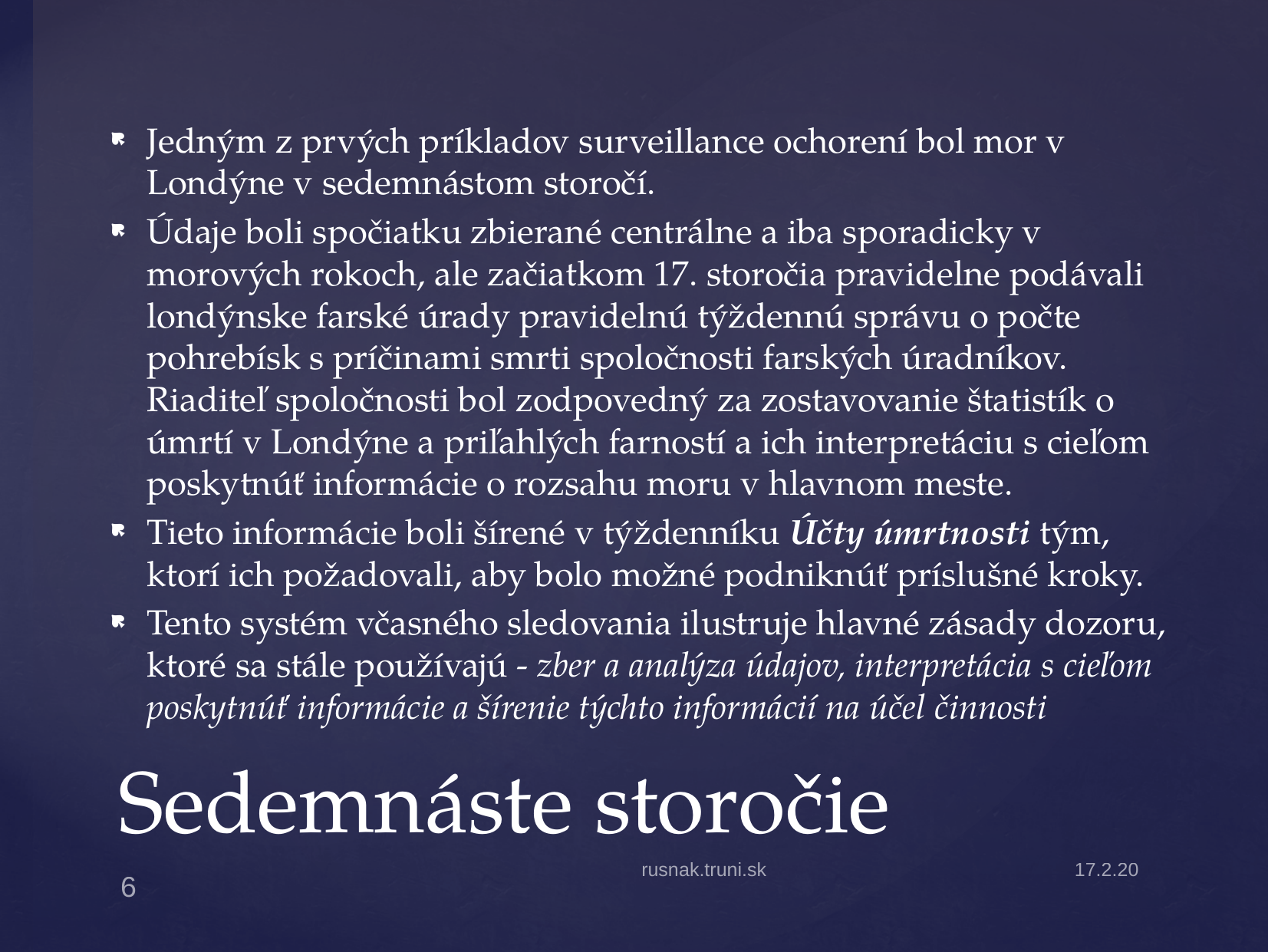

Jedným z prvých príkladov surveillance ochorení bol mor v Londýne v sedemnástom storočí.
Údaje boli spočiatku zbierané centrálne a iba sporadicky v morových rokoch, ale začiatkom 17. storočia pravidelne podávali londýnske farské úrady pravidelnú týždennú správu o počte pohrebísk s príčinami smrti spoločnosti farských úradníkov. Riaditeľ spoločnosti bol zodpovedný za zostavovanie štatistík o úmrtí v Londýne a priľahlých farností a ich interpretáciu s cieľom poskytnúť informácie o rozsahu moru v hlavnom meste.
Tieto informácie boli šírené v týždenníku Účty úmrtnosti tým, ktorí ich požadovali, aby bolo možné podniknúť príslušné kroky.
Tento systém včasného sledovania ilustruje hlavné zásady dozoru, ktoré sa stále používajú - zber a analýza údajov, interpretácia s cieľom poskytnúť informácie a šírenie týchto informácií na účel činnosti
# Sedemnáste storočie
rusnak.truni.sk
17.2.20
6